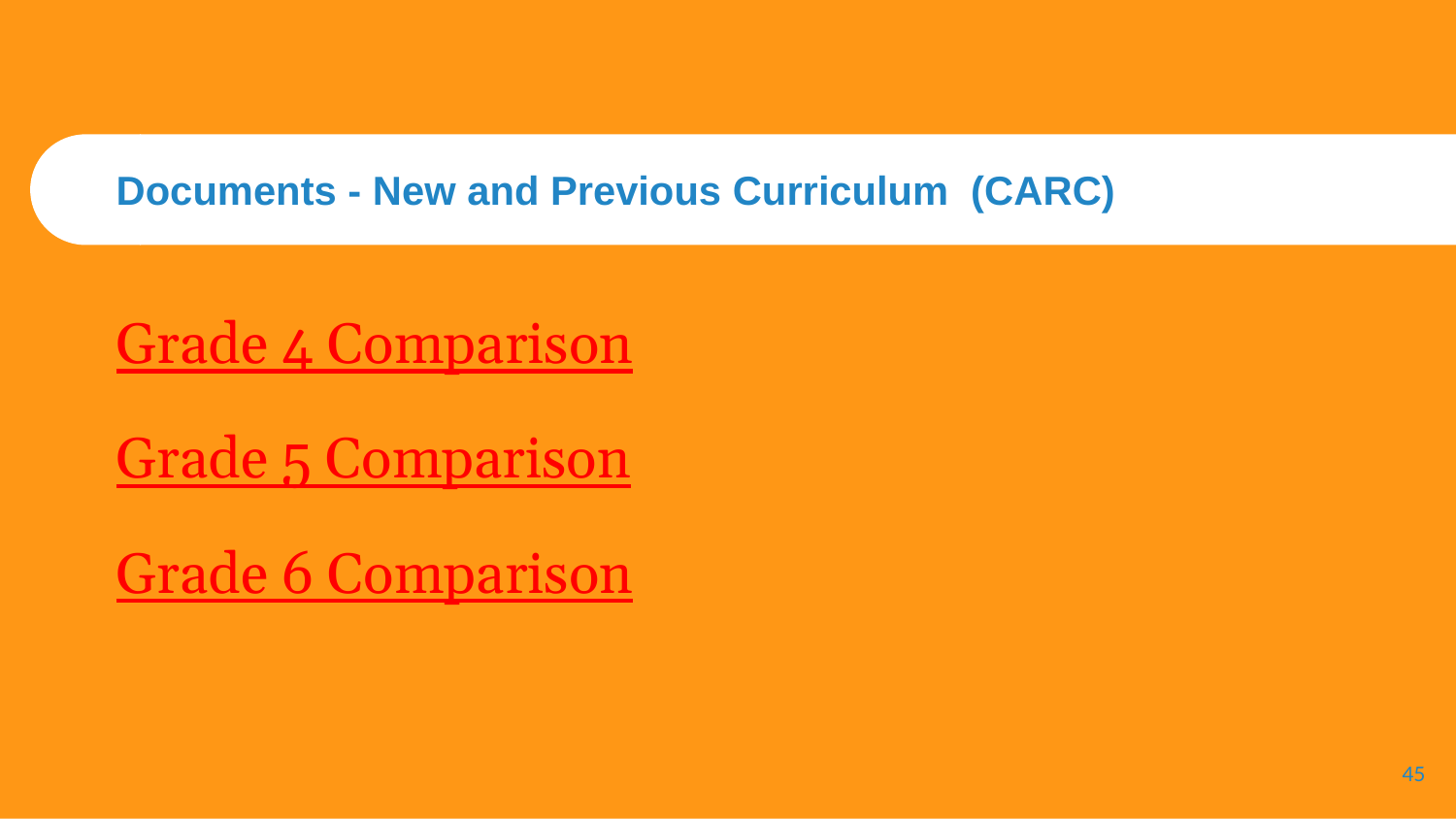

# Documents - New and Previous Curriculum  (CARC)
Grade 4 Comparison
Grade 5 Comparison
Grade 6 Comparison

45